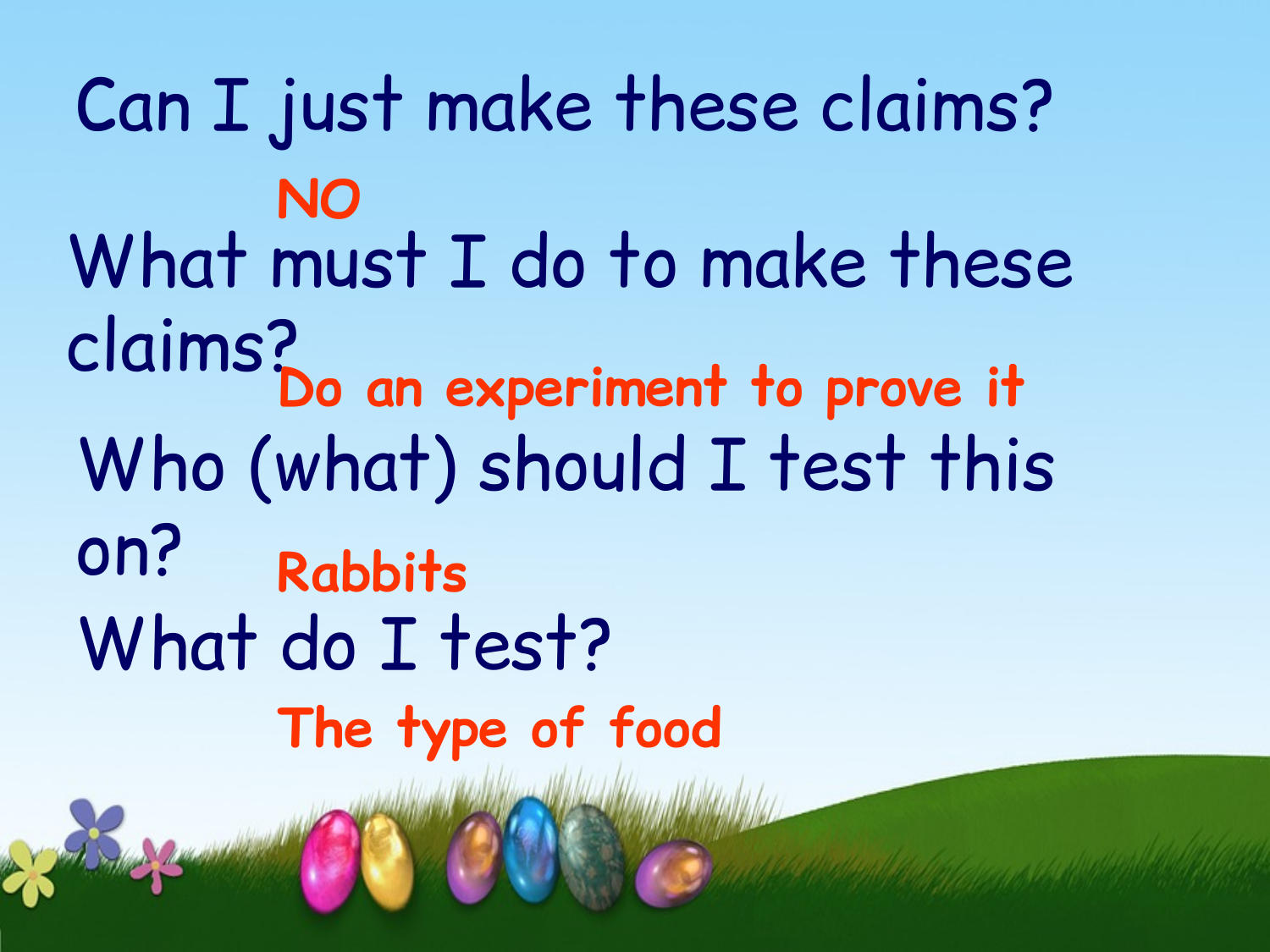

Can I just make these claims?
NO
What must I do to make these claims?
Do an experiment to prove it
Who (what) should I test this on?
Rabbits
What do I test?
The type of food